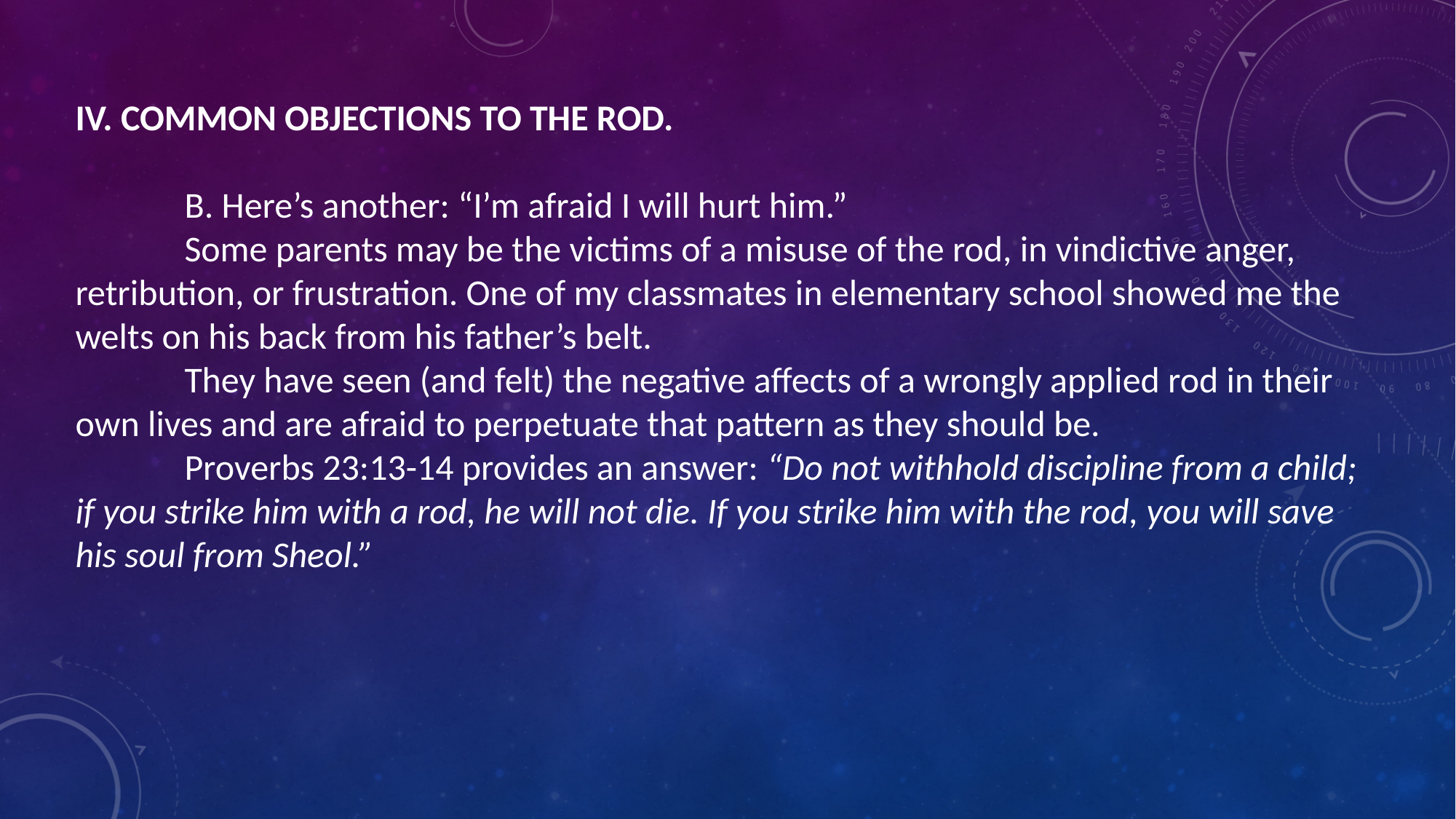

IV. COMMON OBJECTIONS TO THE ROD.

	B. Here’s another: “I’m afraid I will hurt him.”
	Some parents may be the victims of a misuse of the rod, in vindictive anger, retribution, or frustration. One of my classmates in elementary school showed me the welts on his back from his father’s belt.
	They have seen (and felt) the negative affects of a wrongly applied rod in their own lives and are afraid to perpetuate that pattern as they should be.
	Proverbs 23:13-14 provides an answer: “Do not withhold discipline from a child; if you strike him with a rod, he will not die. If you strike him with the rod, you will save his soul from Sheol.”